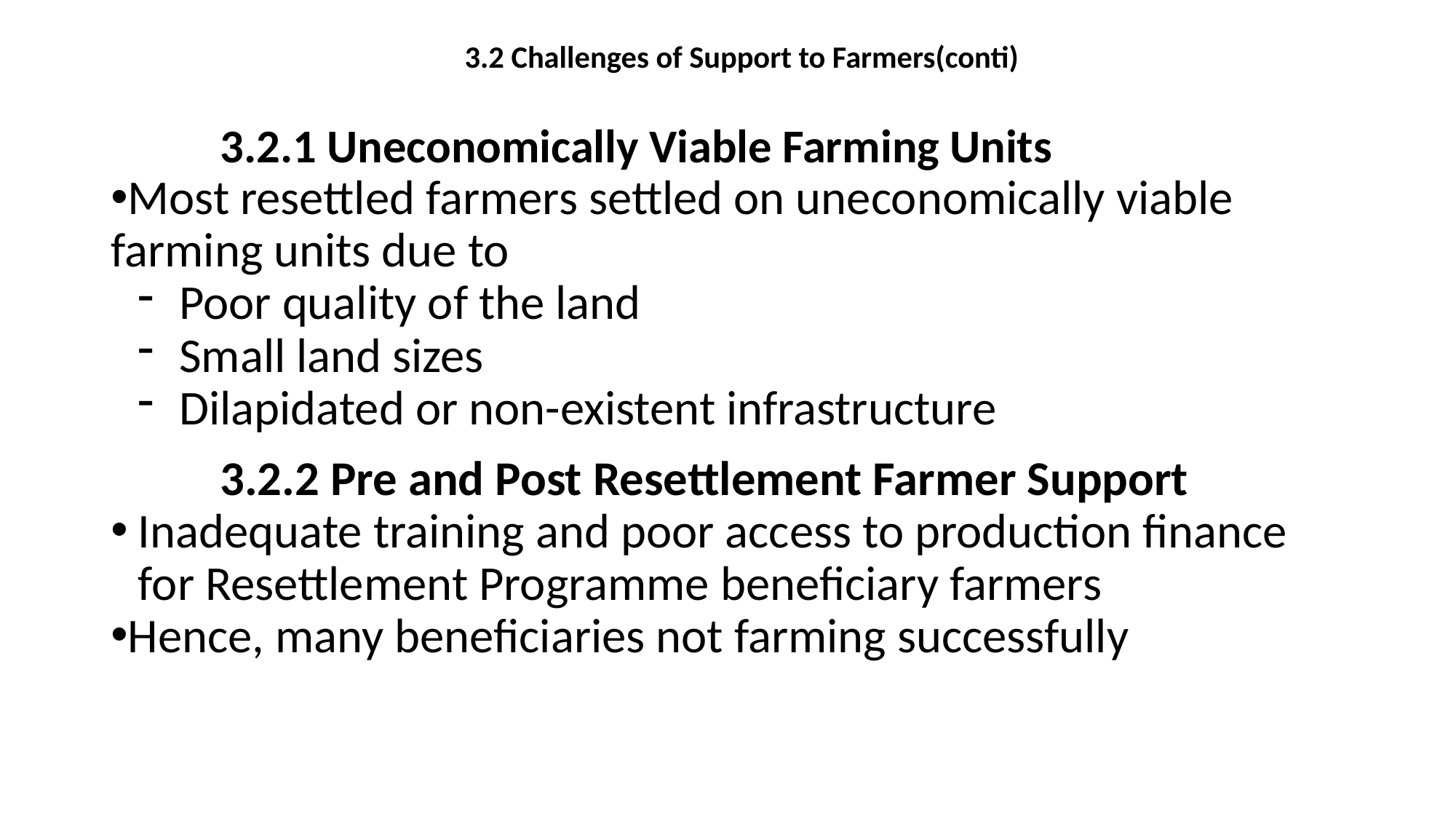

# 3.2 Challenges of Support to Farmers(conti)
3.2.1 Uneconomically Viable Farming Units
Most resettled farmers settled on uneconomically viable farming units due to
Poor quality of the land
Small land sizes
Dilapidated or non-existent infrastructure
3.2.2 Pre and Post Resettlement Farmer Support
Inadequate training and poor access to production finance for Resettlement Programme beneficiary farmers
Hence, many beneficiaries not farming successfully